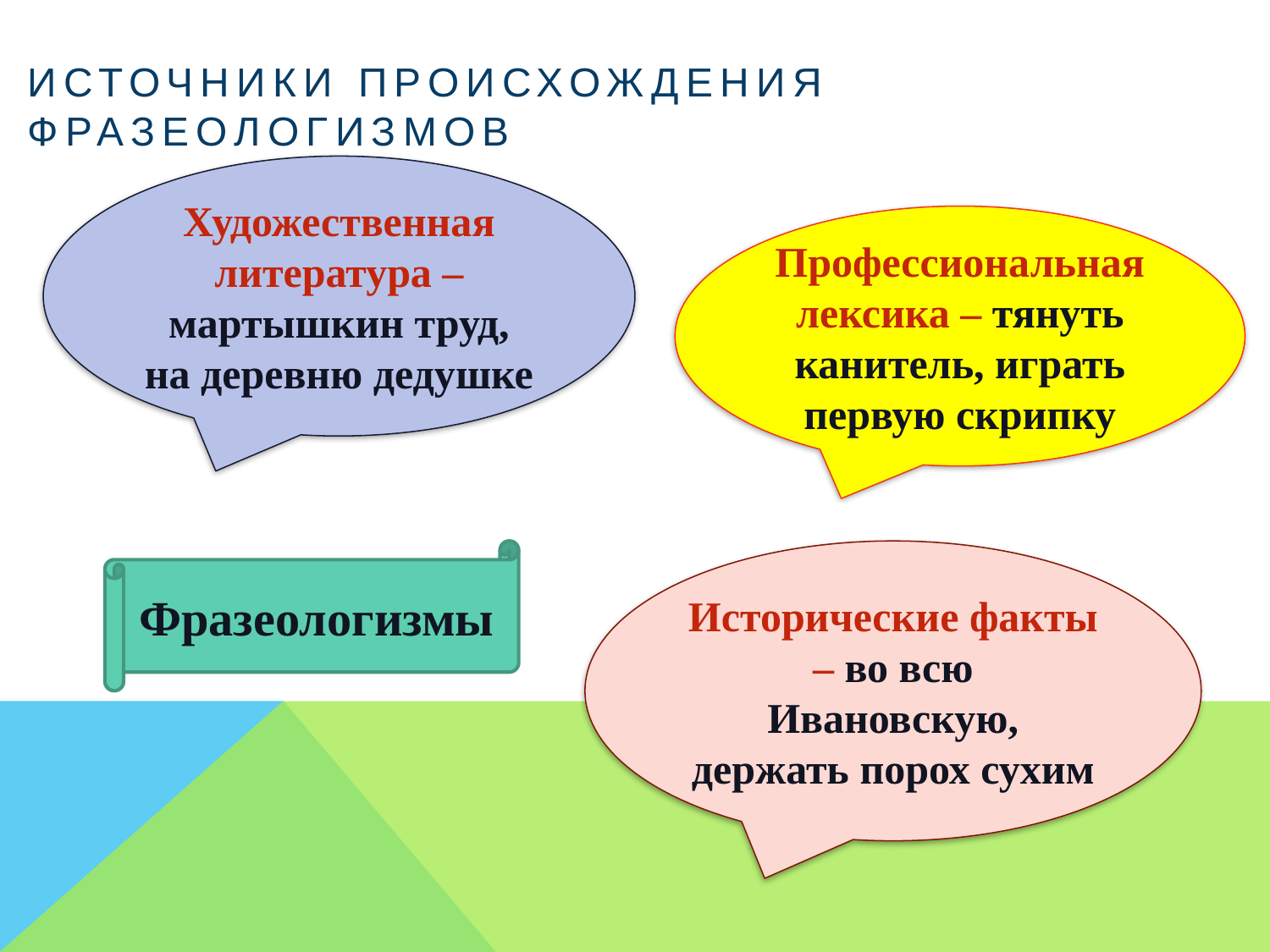

# Источники происхождения фразеологизмов
Художественная литература –мартышкин труд, на деревню дедушке
Профессиональная лексика – тянуть канитель, играть первую скрипку
Фразеологизмы
Исторические факты – во всю Ивановскую, держать порох сухим